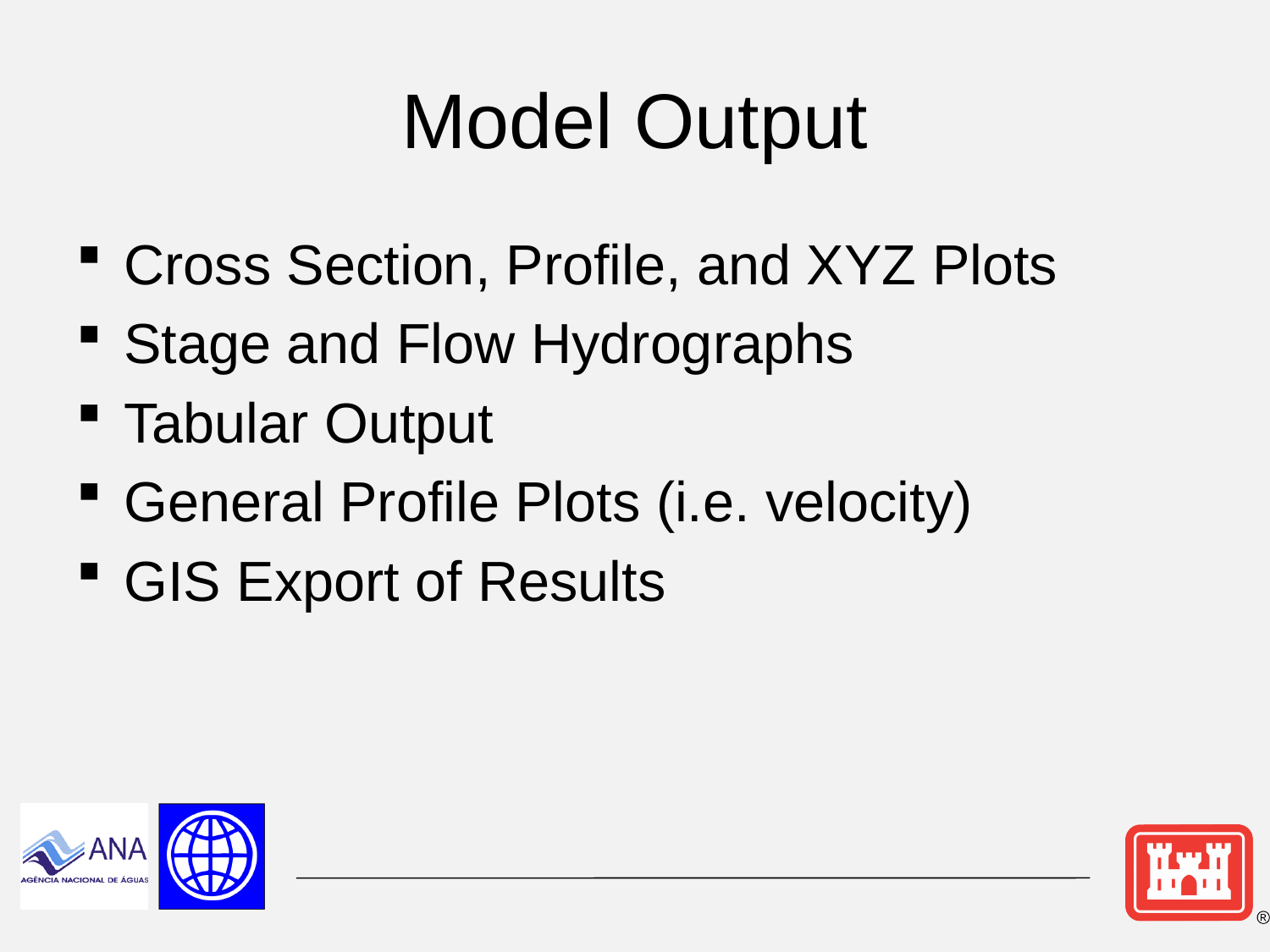

# Model Output
Cross Section, Profile, and XYZ Plots
Stage and Flow Hydrographs
Tabular Output
General Profile Plots (i.e. velocity)
GIS Export of Results